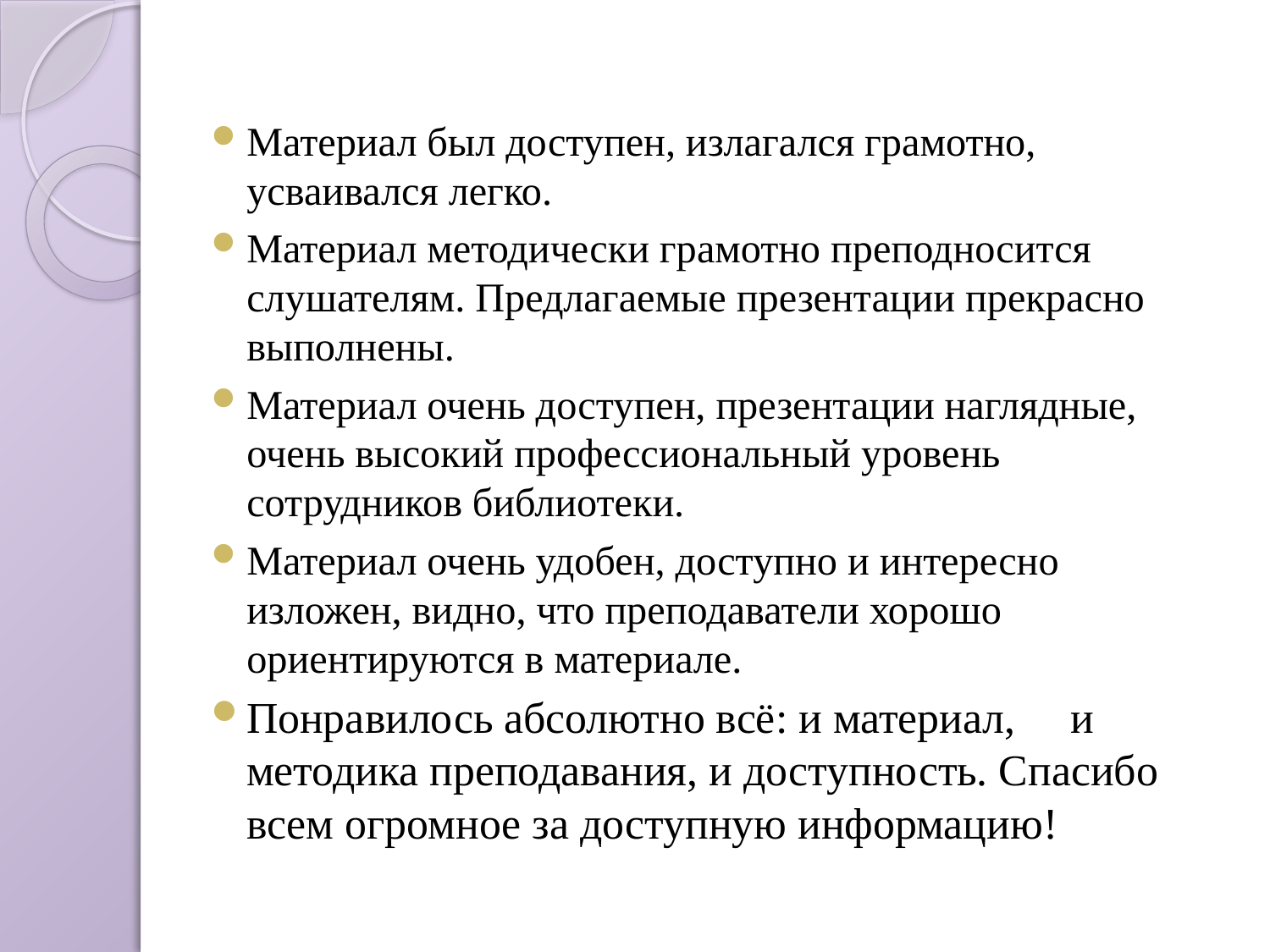

Материал был доступен, излагался грамотно, усваивался легко.
Материал методически грамотно преподносится слушателям. Предлагаемые презентации прекрасно выполнены.
Материал очень доступен, презентации наглядные, очень высокий профессиональный уровень сотрудников библиотеки.
Материал очень удобен, доступно и интересно изложен, видно, что преподаватели хорошо ориентируются в материале.
Понравилось абсолютно всё: и материал,     и методика преподавания, и доступность. Спасибо всем огромное за доступную информацию!